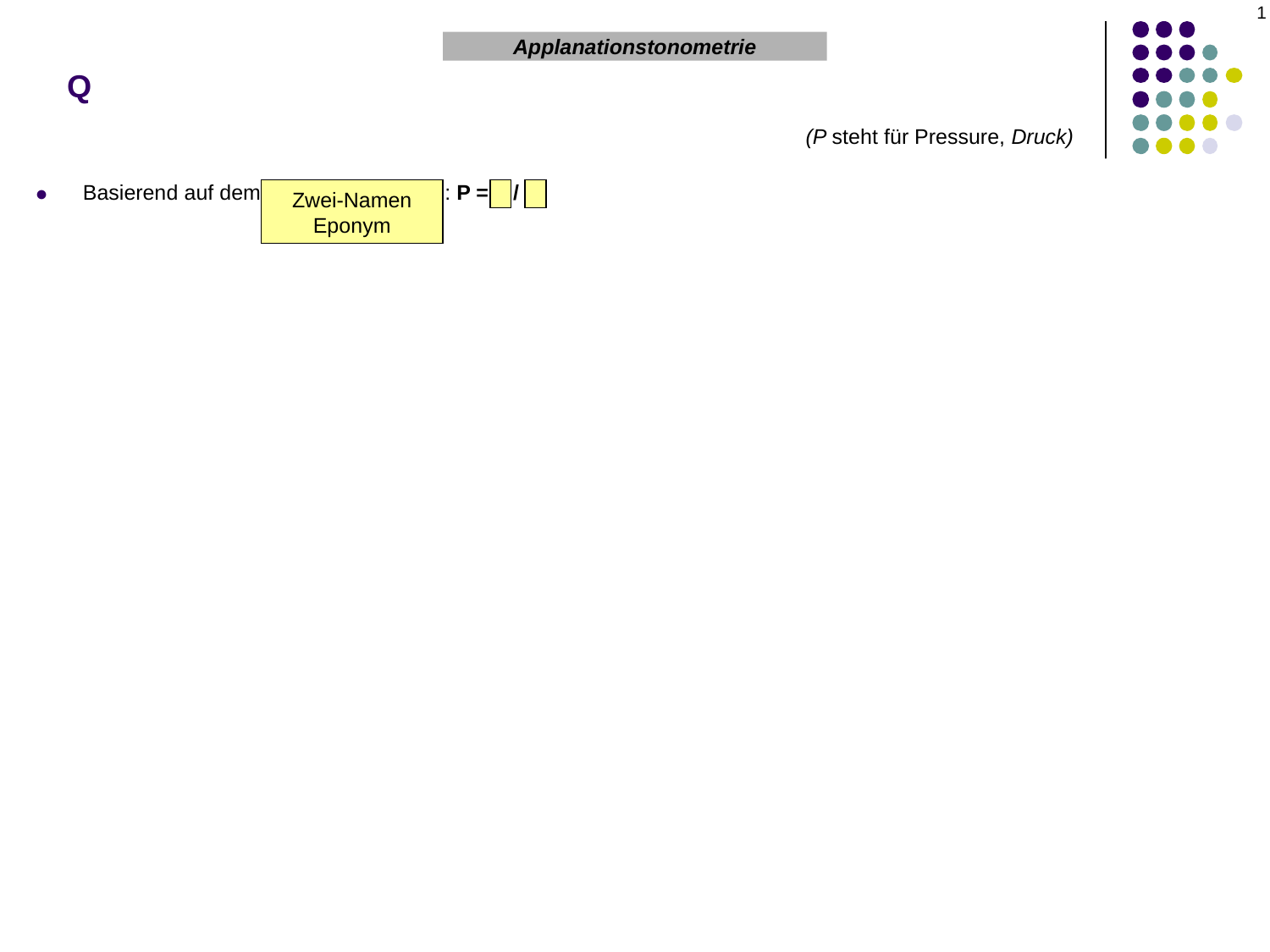

1
# Q
Applanationstonometrie
(P steht für Pressure, Druck)

Basierend auf dem Imbert-Fick-Prinzip: P = F / A
Zwei-Namen Eponym